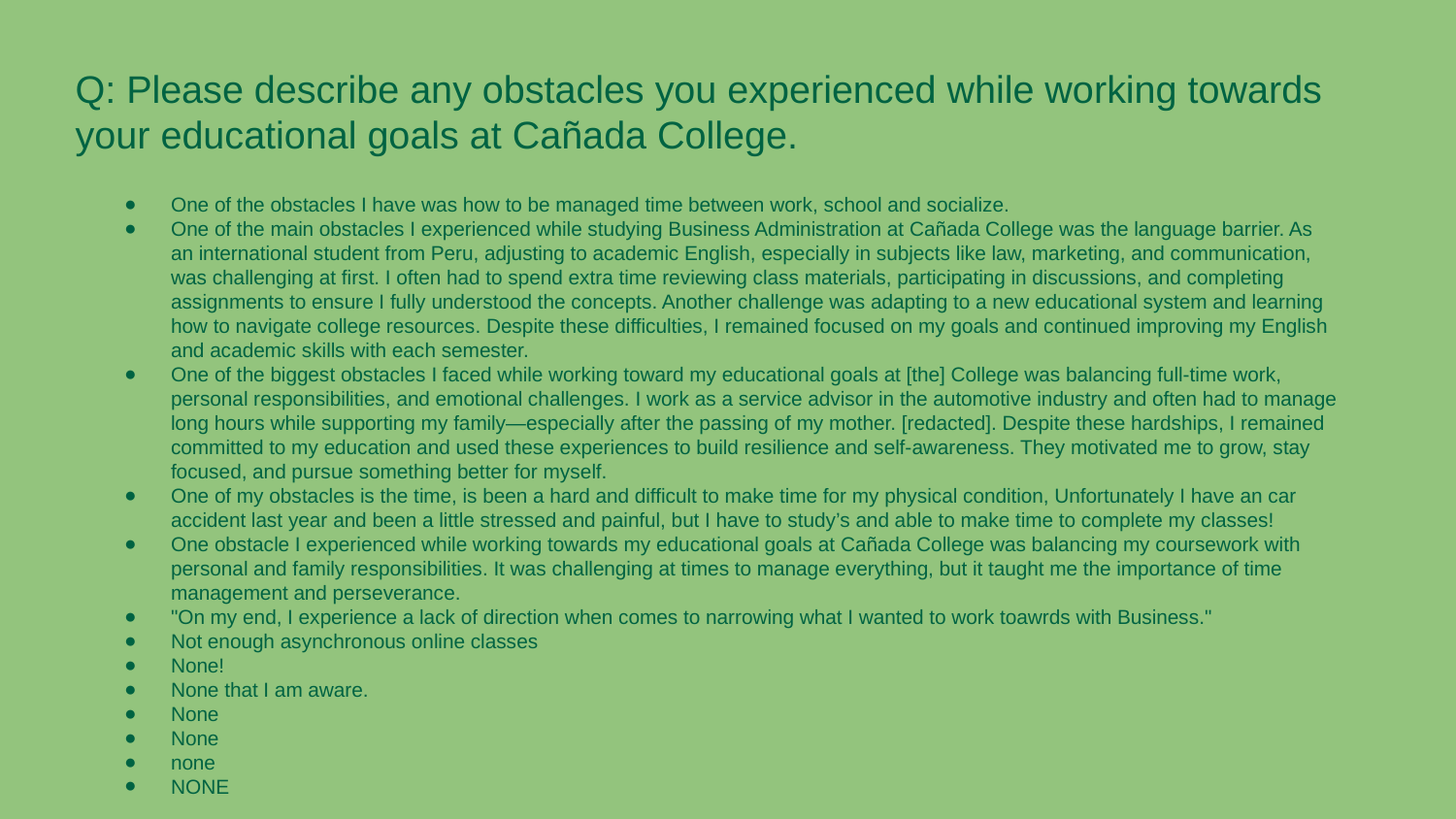

Q: Please describe any obstacles you experienced while working towards your educational goals at Cañada College.
One of the obstacles I have was how to be managed time between work, school and socialize.
One of the main obstacles I experienced while studying Business Administration at Cañada College was the language barrier. As an international student from Peru, adjusting to academic English, especially in subjects like law, marketing, and communication, was challenging at first. I often had to spend extra time reviewing class materials, participating in discussions, and completing assignments to ensure I fully understood the concepts. Another challenge was adapting to a new educational system and learning how to navigate college resources. Despite these difficulties, I remained focused on my goals and continued improving my English and academic skills with each semester.
One of the biggest obstacles I faced while working toward my educational goals at [the] College was balancing full-time work, personal responsibilities, and emotional challenges. I work as a service advisor in the automotive industry and often had to manage long hours while supporting my family—especially after the passing of my mother. [redacted]. Despite these hardships, I remained committed to my education and used these experiences to build resilience and self-awareness. They motivated me to grow, stay focused, and pursue something better for myself.
One of my obstacles is the time, is been a hard and difficult to make time for my physical condition, Unfortunately I have an car accident last year and been a little stressed and painful, but I have to study’s and able to make time to complete my classes!
One obstacle I experienced while working towards my educational goals at Cañada College was balancing my coursework with personal and family responsibilities. It was challenging at times to manage everything, but it taught me the importance of time management and perseverance.
"On my end, I experience a lack of direction when comes to narrowing what I wanted to work toawrds with Business."
Not enough asynchronous online classes
None!
None that I am aware.
None
None
none
NONE